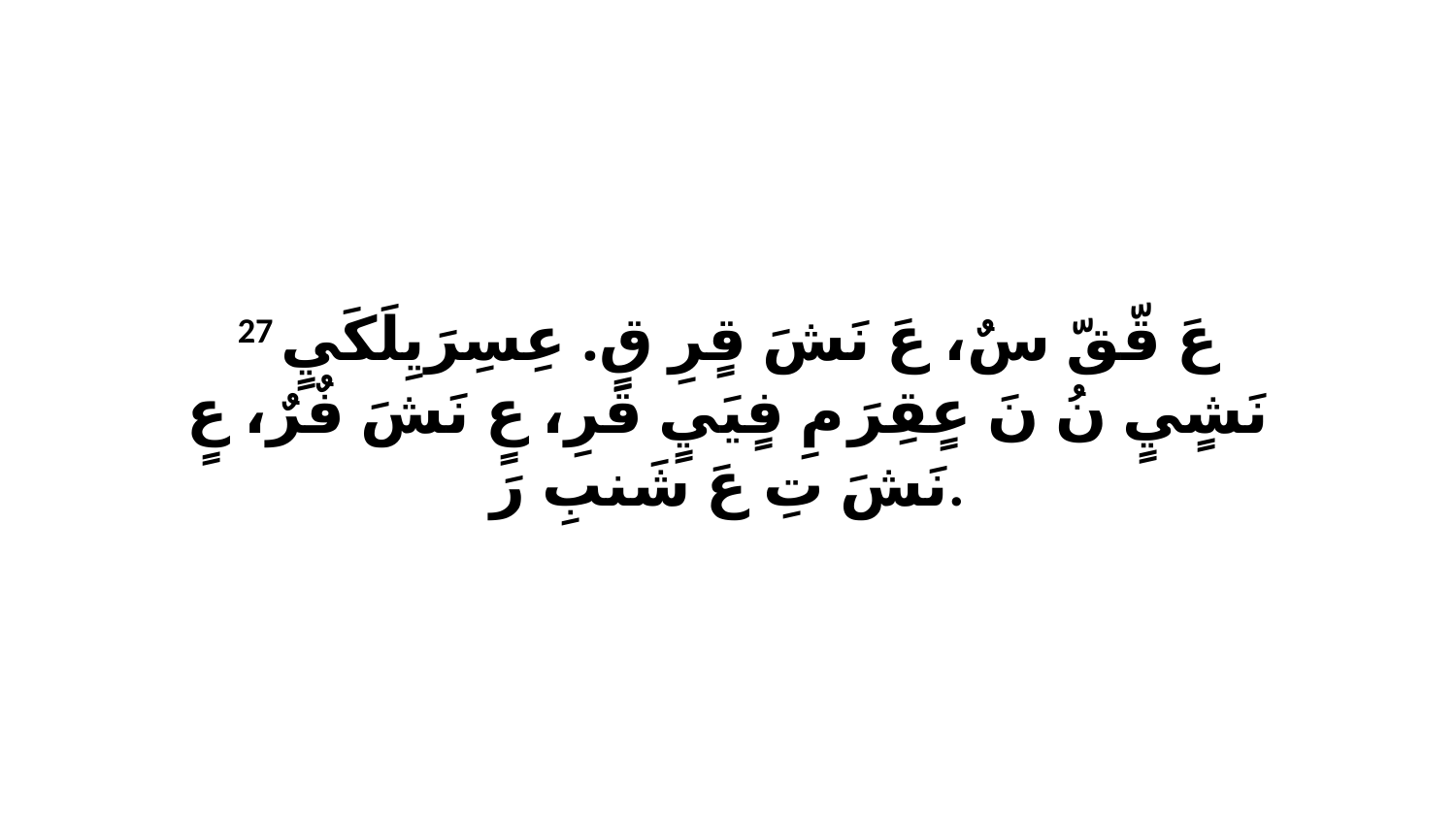

27 عَ قّقّ سٌ، عَ نَشَ قٍرِ قٍ. عِسِرَيِلَكَيٍ نَشٍيٍ نُ نَ عٍقِرَ مِ فٍيَيٍ قَرِ، عٍ نَشَ فٌرٌ، عٍ نَشَ تِ عَ شَنبِ رَ.